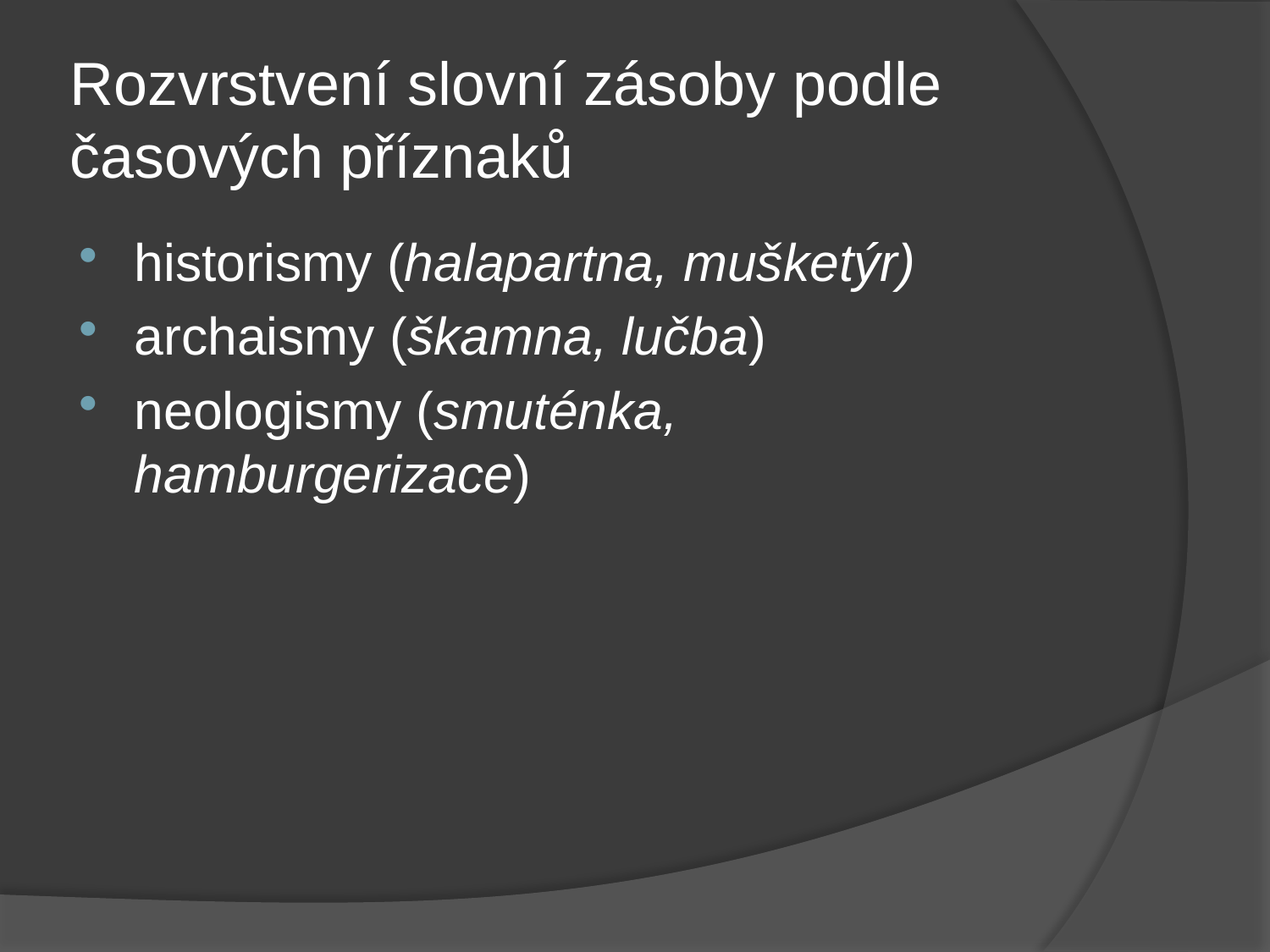

# Rozvrstvení slovní zásoby podle časových příznaků
historismy (halapartna, mušketýr)
archaismy (škamna, lučba)
neologismy (smuténka, hamburgerizace)